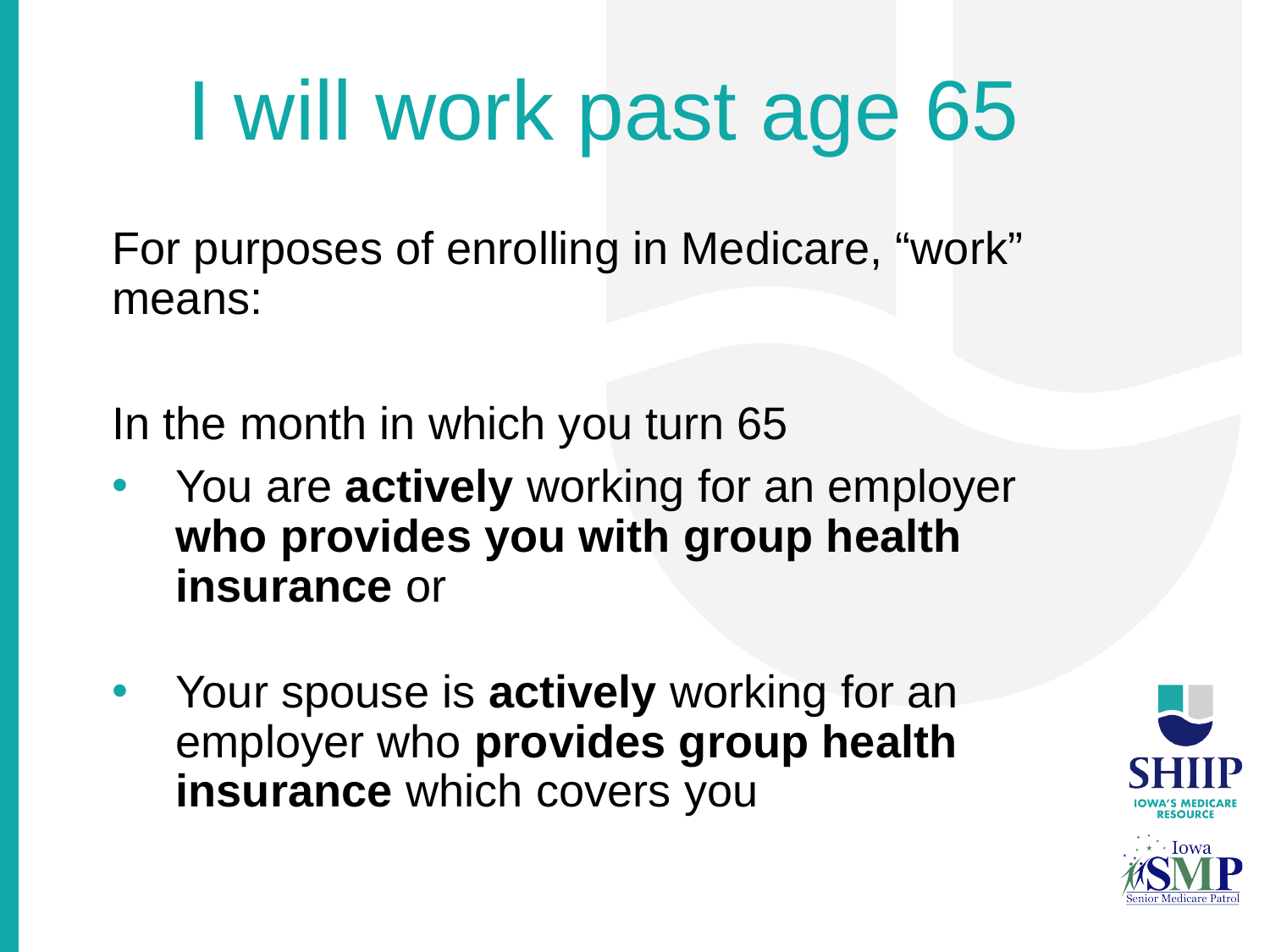

# I will work past age 65
For purposes of enrolling in Medicare, “work” means:

In the month in which you turn 65
You are actively working for an employer who provides you with group health insurance or

Your spouse is actively working for an employer who provides group health insurance which covers you